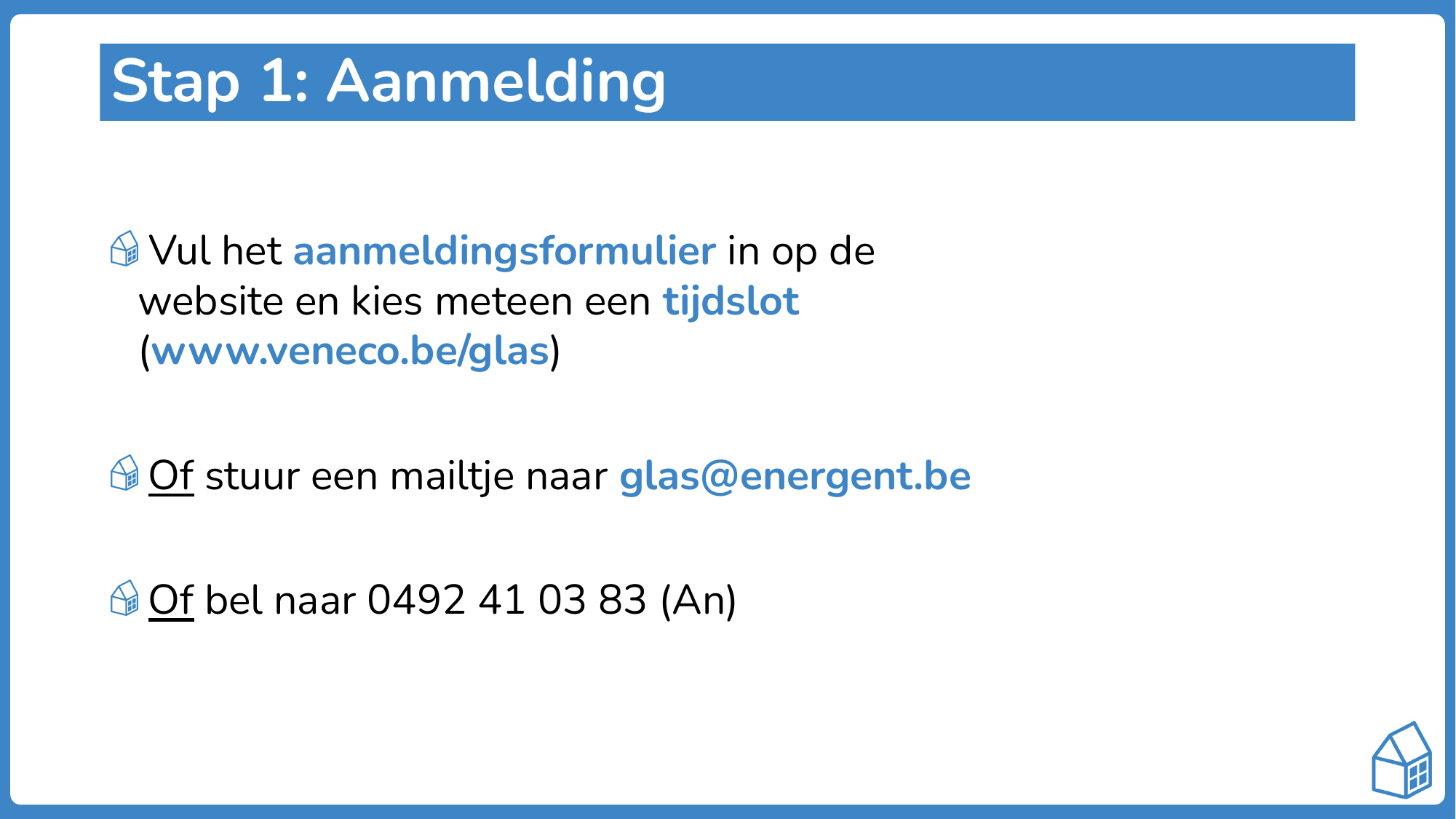

# Stap 1: Aanmelding
 Vul het aanmeldingsformulier in op de website en kies meteen een tijdslot (www.veneco.be/glas)

 Of stuur een mailtje naar glas@energent.be

 Of bel naar 0492 41 03 83 (An)